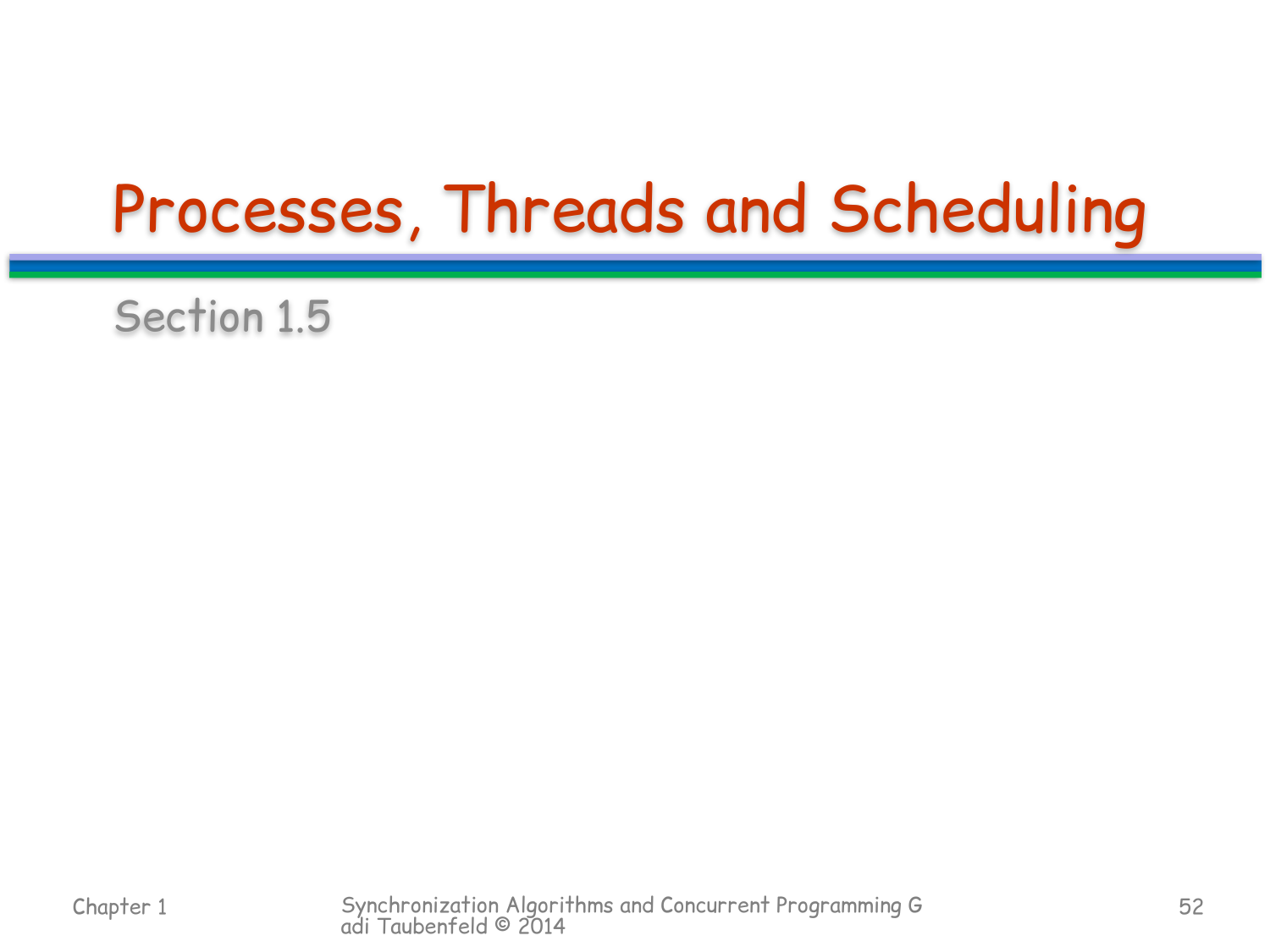

# Processes, Threads and Scheduling
Section 1.5
Synchronization Algorithms and Concurrent Programming Gadi Taubenfeld © 2014
Chapter 1